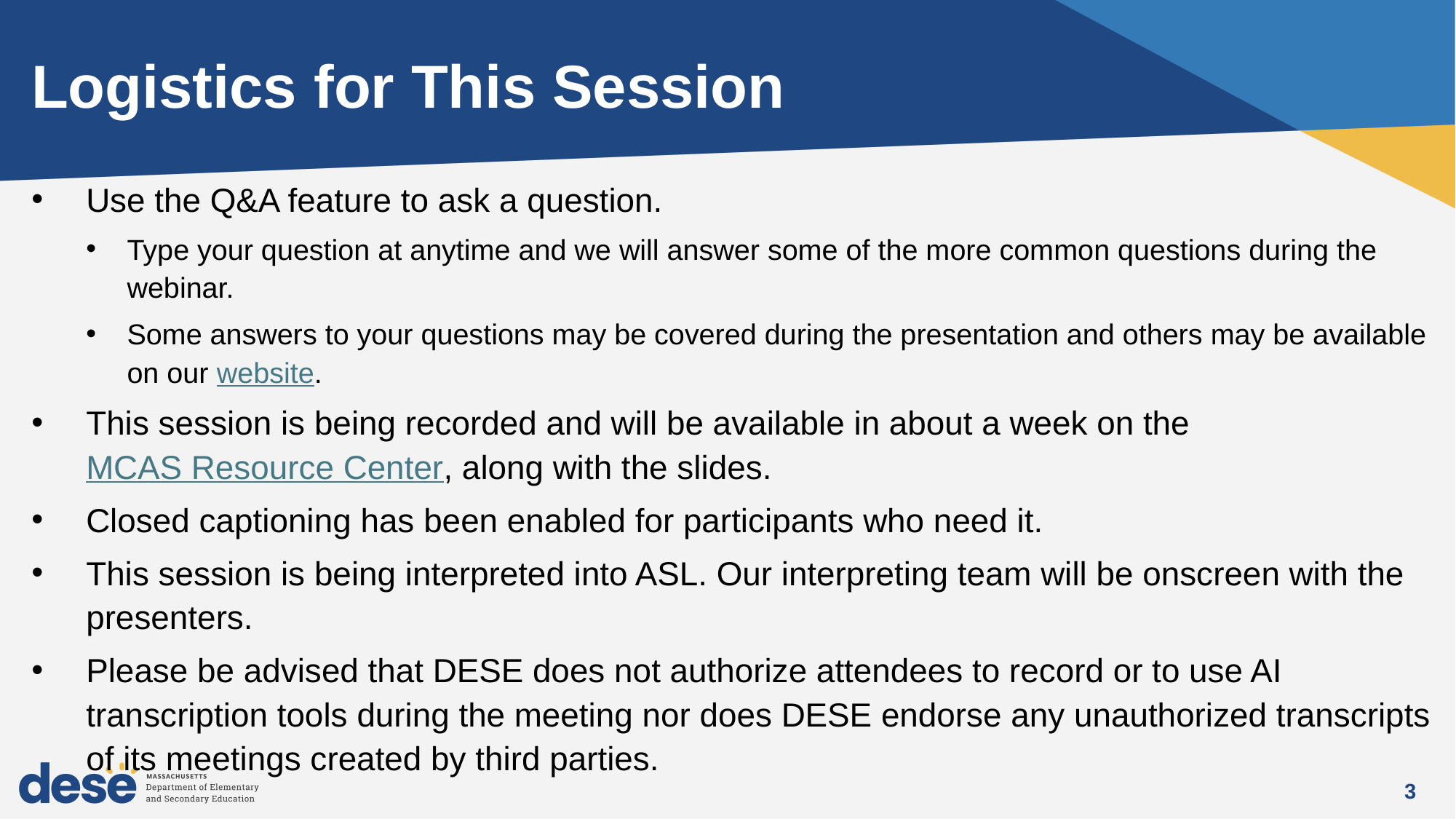

# Logistics for This Session
Use the Q&A feature to ask a question.
Type your question at anytime and we will answer some of the more common questions during the webinar.
Some answers to your questions may be covered during the presentation and others may be available on our website.
This session is being recorded and will be available in about a week on the MCAS Resource Center, along with the slides.
Closed captioning has been enabled for participants who need it.
This session is being interpreted into ASL. Our interpreting team will be onscreen with the presenters.
Please be advised that DESE does not authorize attendees to record or to use AI transcription tools during the meeting nor does DESE endorse any unauthorized transcripts of its meetings created by third parties.
3